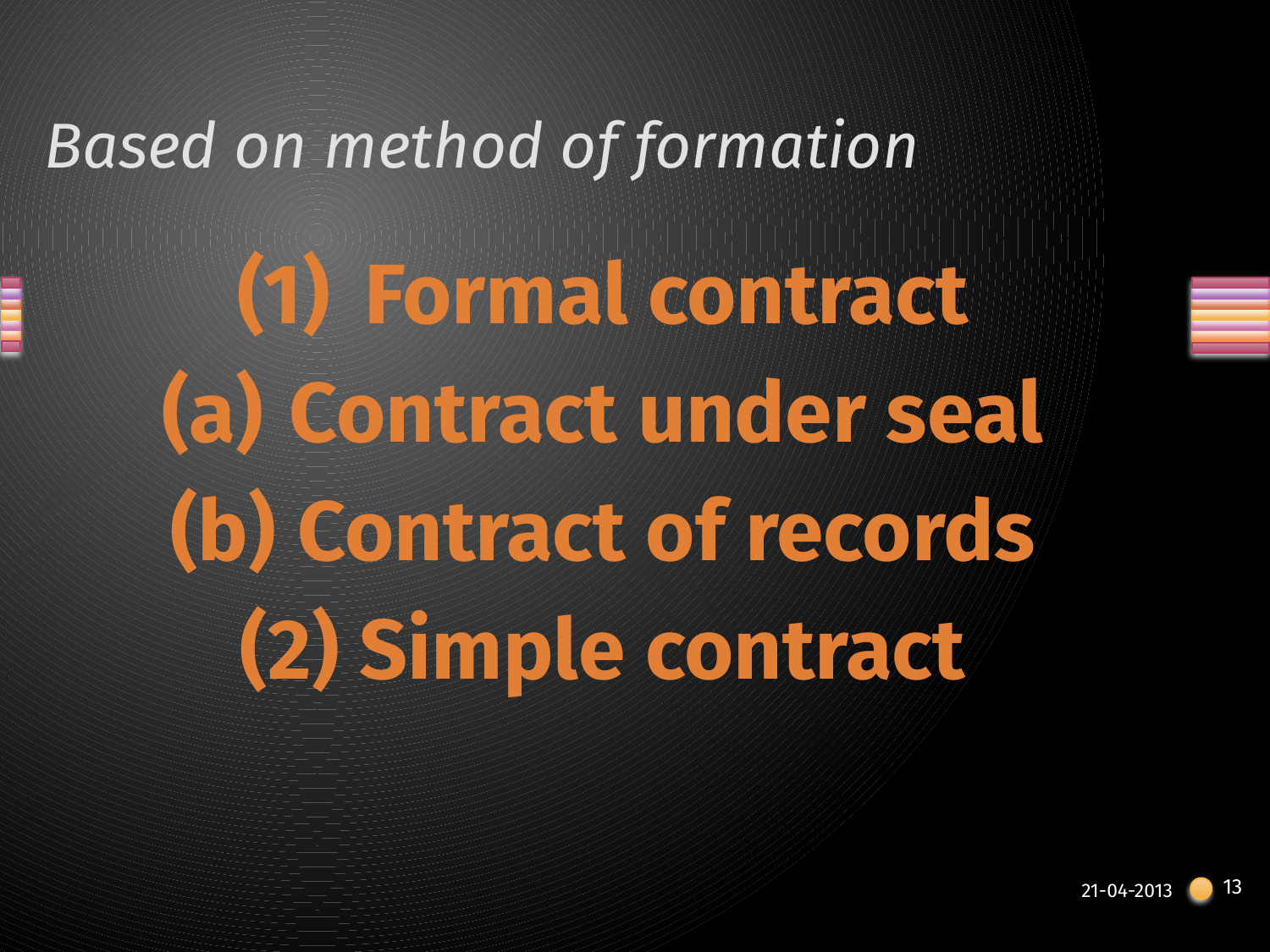

# Based on method of formation
Formal contract
Contract under seal
Contract of records
(2) Simple contract

13
21-04-2013